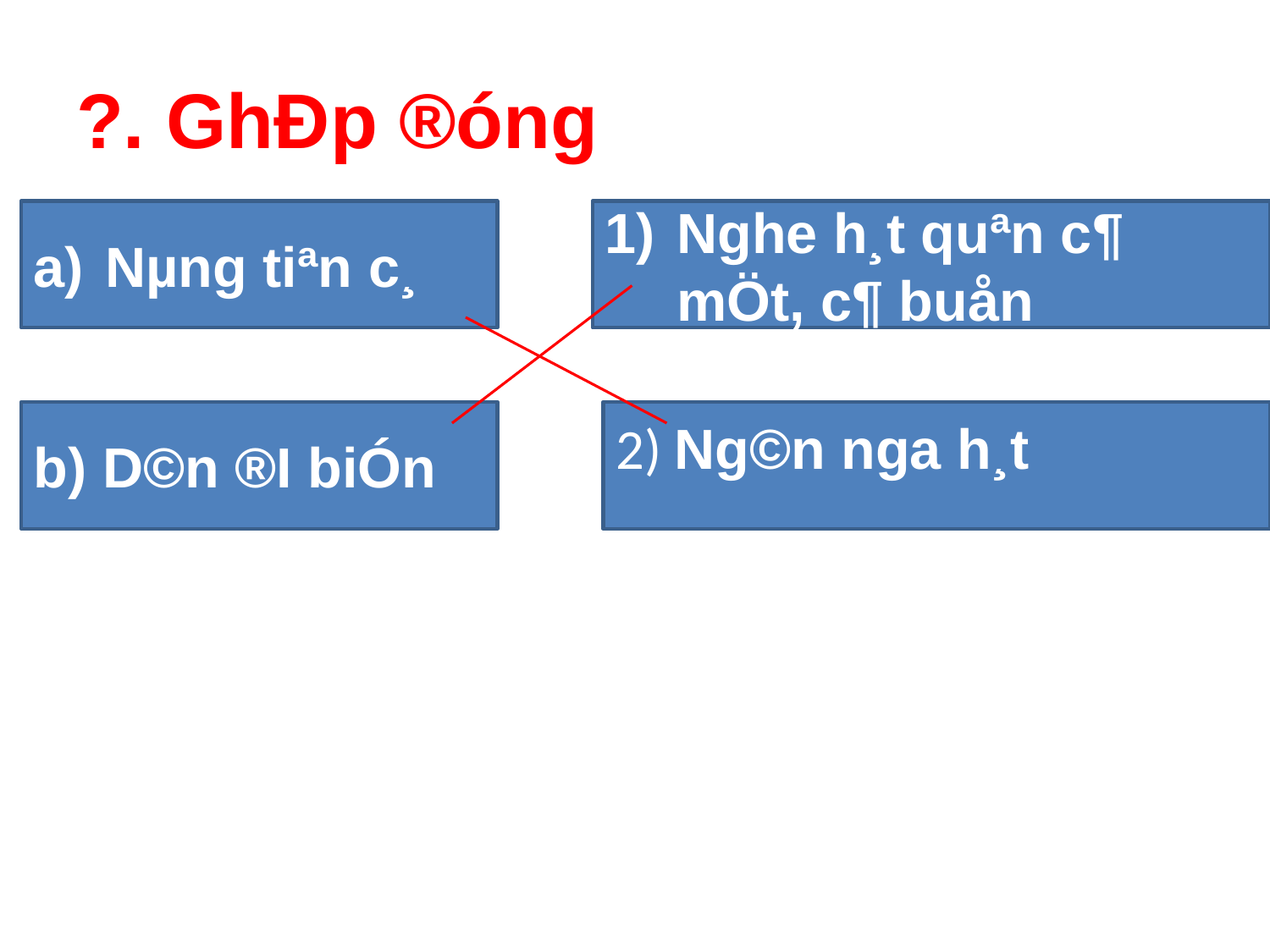

# ?. GhÐp ®óng
Nµng tiªn c¸
Nghe h¸t quªn c¶ mÖt, c¶ buån
b) D©n ®I biÓn
2) Ng©n nga h¸t